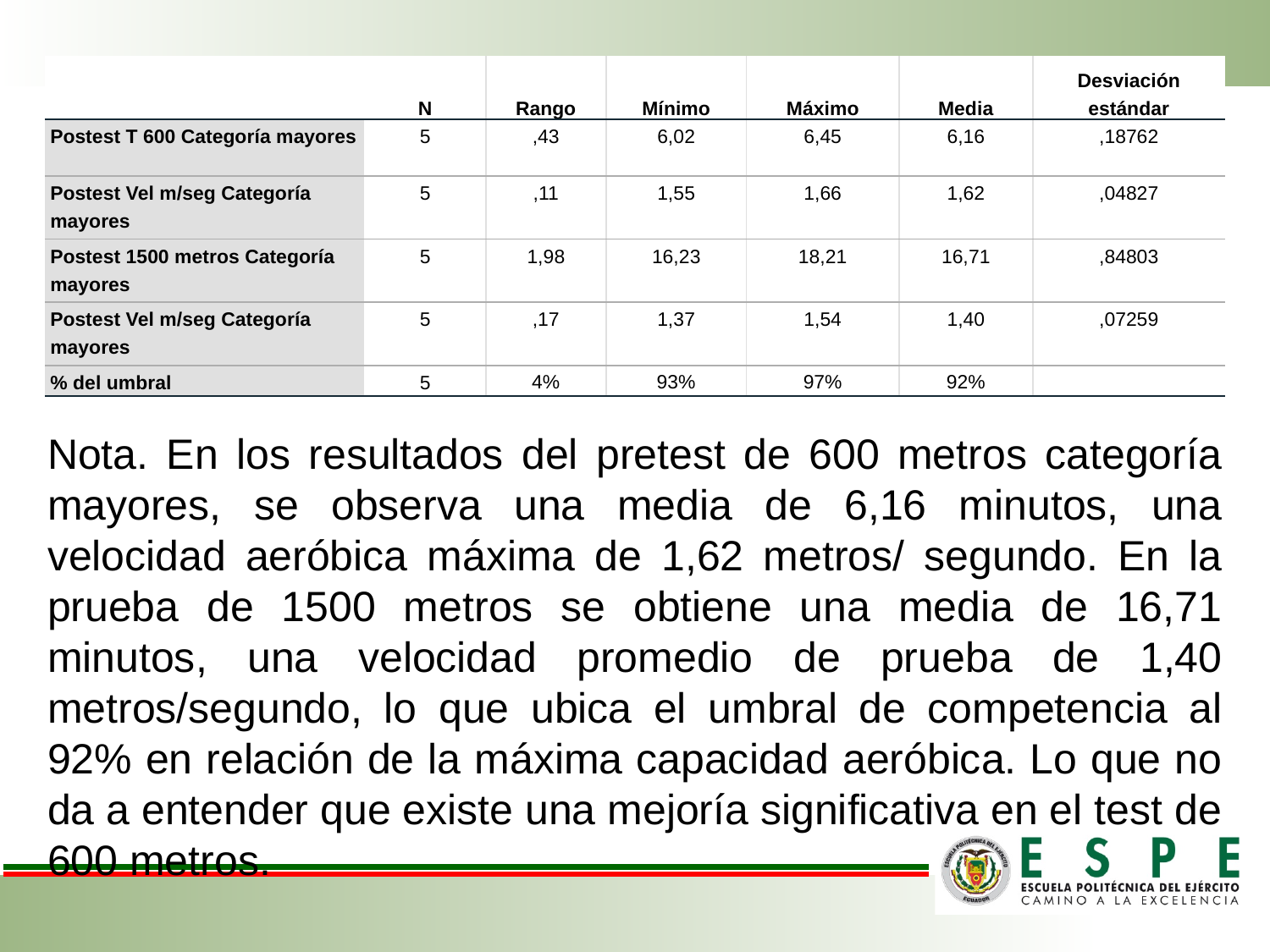

|  | N | Rango | Mínimo | Máximo | Media | Desviación estándar |
| --- | --- | --- | --- | --- | --- | --- |
| Postest T 600 Categoría mayores | 5 | ,43 | 6,02 | 6,45 | 6,16 | ,18762 |
| Postest Vel m/seg Categoría mayores | 5 | ,11 | 1,55 | 1,66 | 1,62 | ,04827 |
| Postest 1500 metros Categoría mayores | 5 | 1,98 | 16,23 | 18,21 | 16,71 | ,84803 |
| Postest Vel m/seg Categoría mayores | 5 | ,17 | 1,37 | 1,54 | 1,40 | ,07259 |
| % del umbral | 5 | 4% | 93% | 97% | 92% |  |
Nota. En los resultados del pretest de 600 metros categoría mayores, se observa una media de 6,16 minutos, una velocidad aeróbica máxima de 1,62 metros/ segundo. En la prueba de 1500 metros se obtiene una media de 16,71 minutos, una velocidad promedio de prueba de 1,40 metros/segundo, lo que ubica el umbral de competencia al 92% en relación de la máxima capacidad aeróbica. Lo que no da a entender que existe una mejoría significativa en el test de 600 metros.